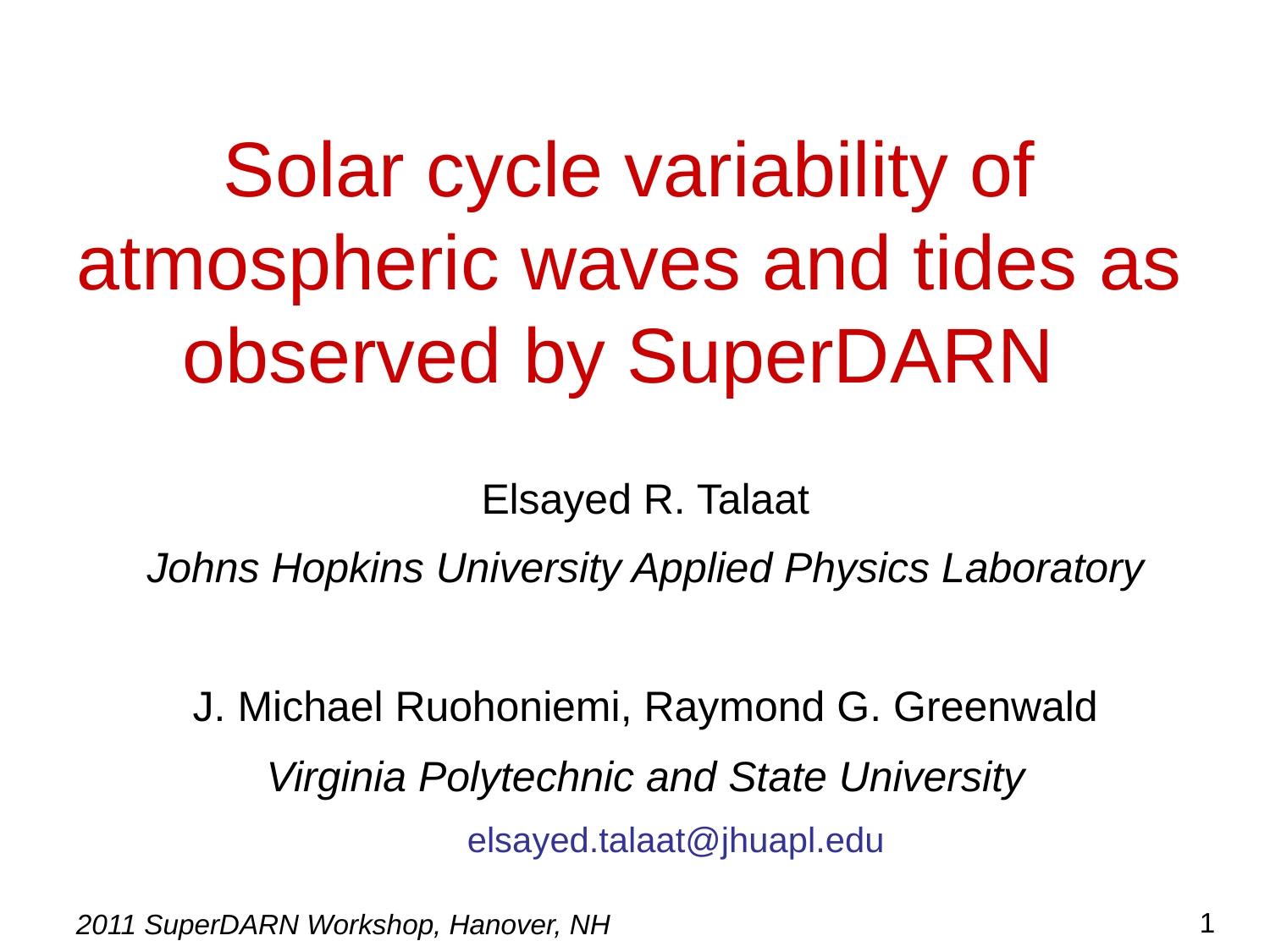

# Solar cycle variability of atmospheric waves and tides as observed by SuperDARN
Elsayed R. Talaat
Johns Hopkins University Applied Physics Laboratory

J. Michael Ruohoniemi, Raymond G. Greenwald
Virginia Polytechnic and State University

elsayed.talaat@jhuapl.edu